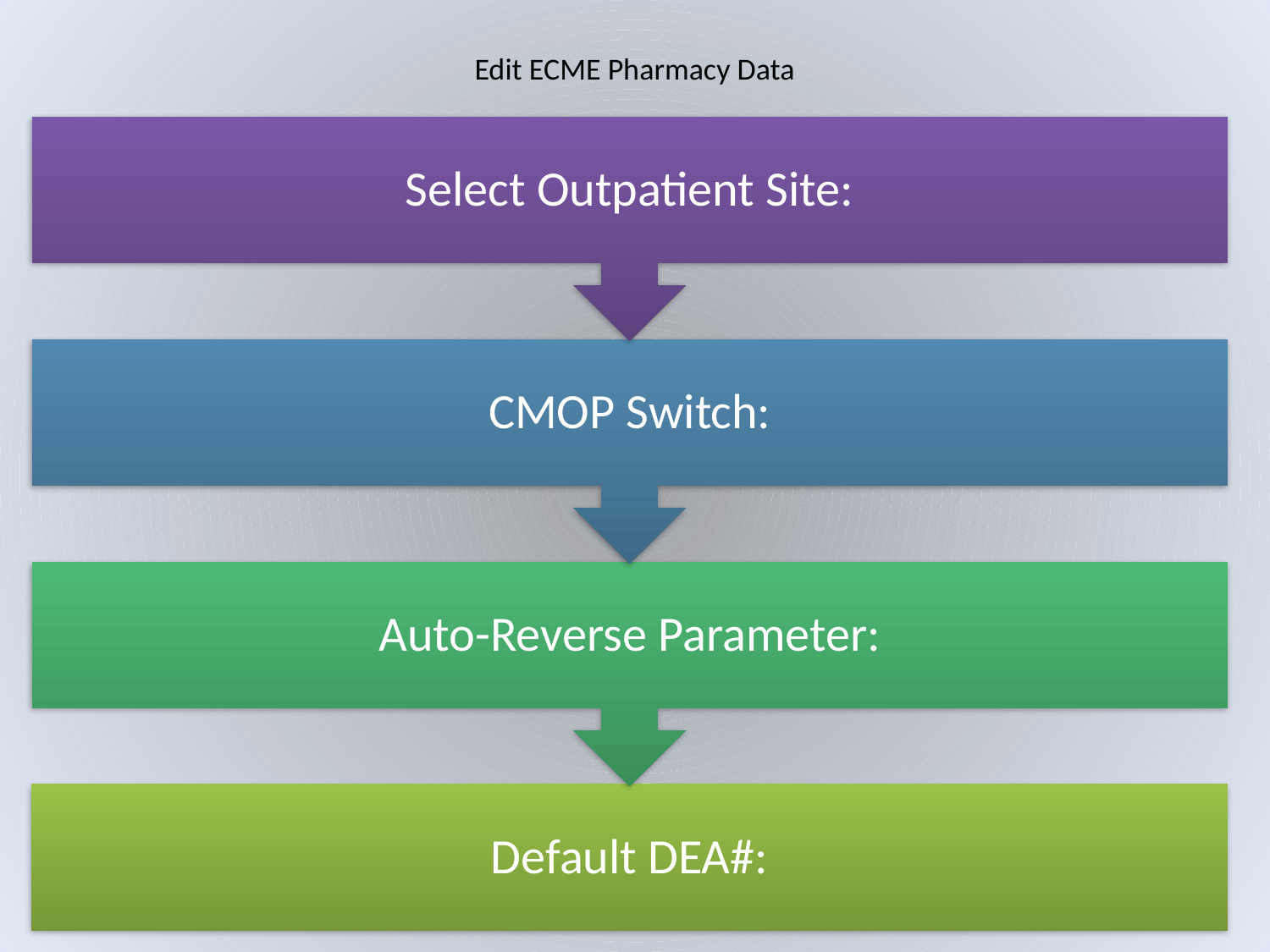

# Edit ECME Pharmacy Data
Default DEA#:
Auto-Reverse Parameter:
CMOP Switch:
Select Outpatient Site: